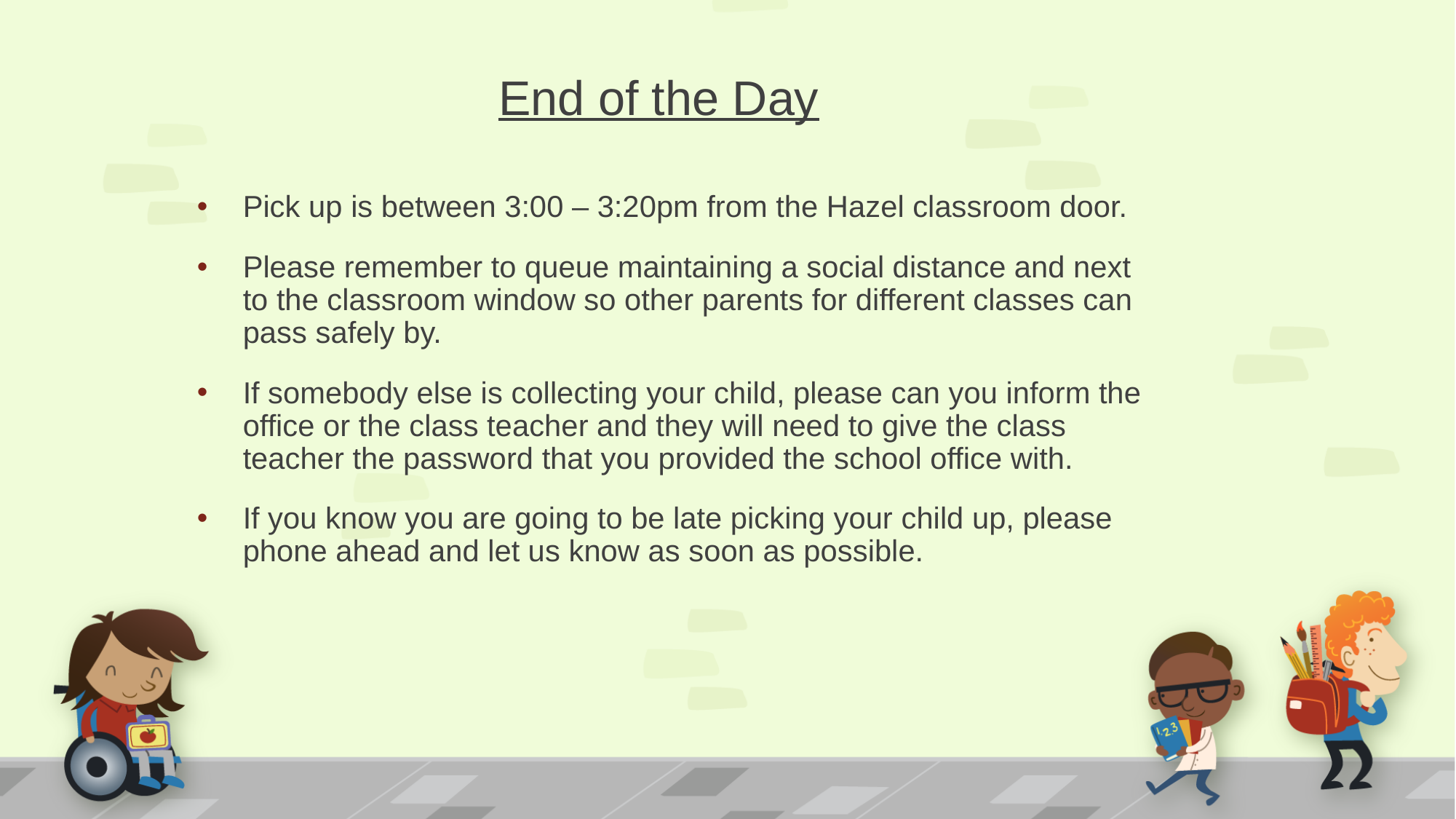

# End of the Day
Pick up is between 3:00 – 3:20pm from the Hazel classroom door.
Please remember to queue maintaining a social distance and next to the classroom window so other parents for different classes can pass safely by.
If somebody else is collecting your child, please can you inform the office or the class teacher and they will need to give the class teacher the password that you provided the school office with.
If you know you are going to be late picking your child up, please phone ahead and let us know as soon as possible.